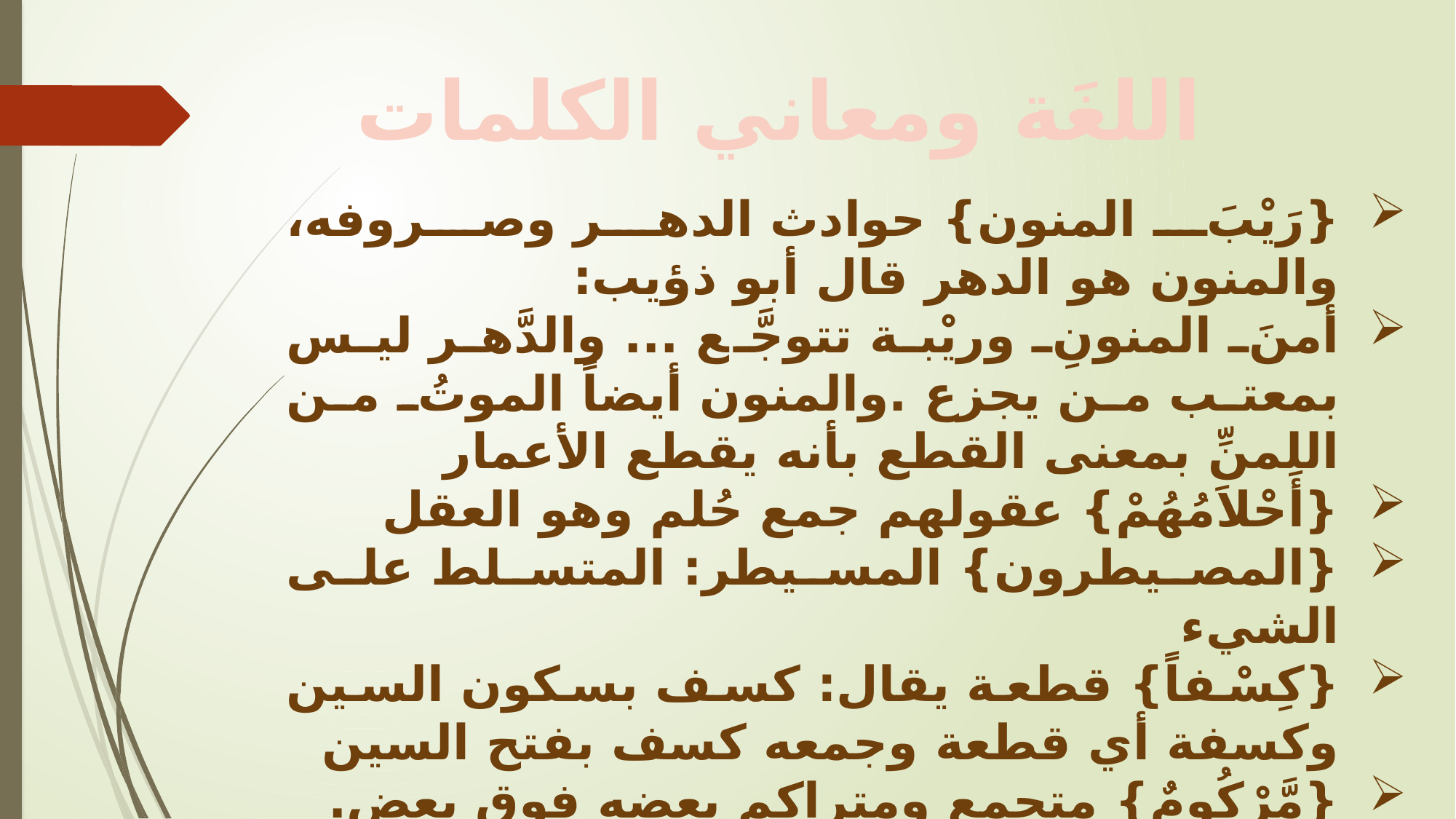

اللغَة ومعاني الكلمات
{رَيْبَ المنون} حوادث الدهر وصروفه، والمنون هو الدهر قال أبو ذؤيب:
أمنَ المنونِ وريْبة تتوجَّع ... والدَّهر ليس بمعتب من يجزع .والمنون أيضاً الموتُ من اللمنِّ بمعنى القطع بأنه يقطع الأعمار
{أَحْلاَمُهُمْ} عقولهم جمع حُلم وهو العقل
{المصيطرون} المسيطر: المتسلط على الشيء
{كِسْفاً} قطعة يقال: كسف بسكون السين وكسفة أي قطعة وجمعه كسف بفتح السين
{مَّرْكُومٌ} متجمع ومتراكم بعضه فوق بعض.